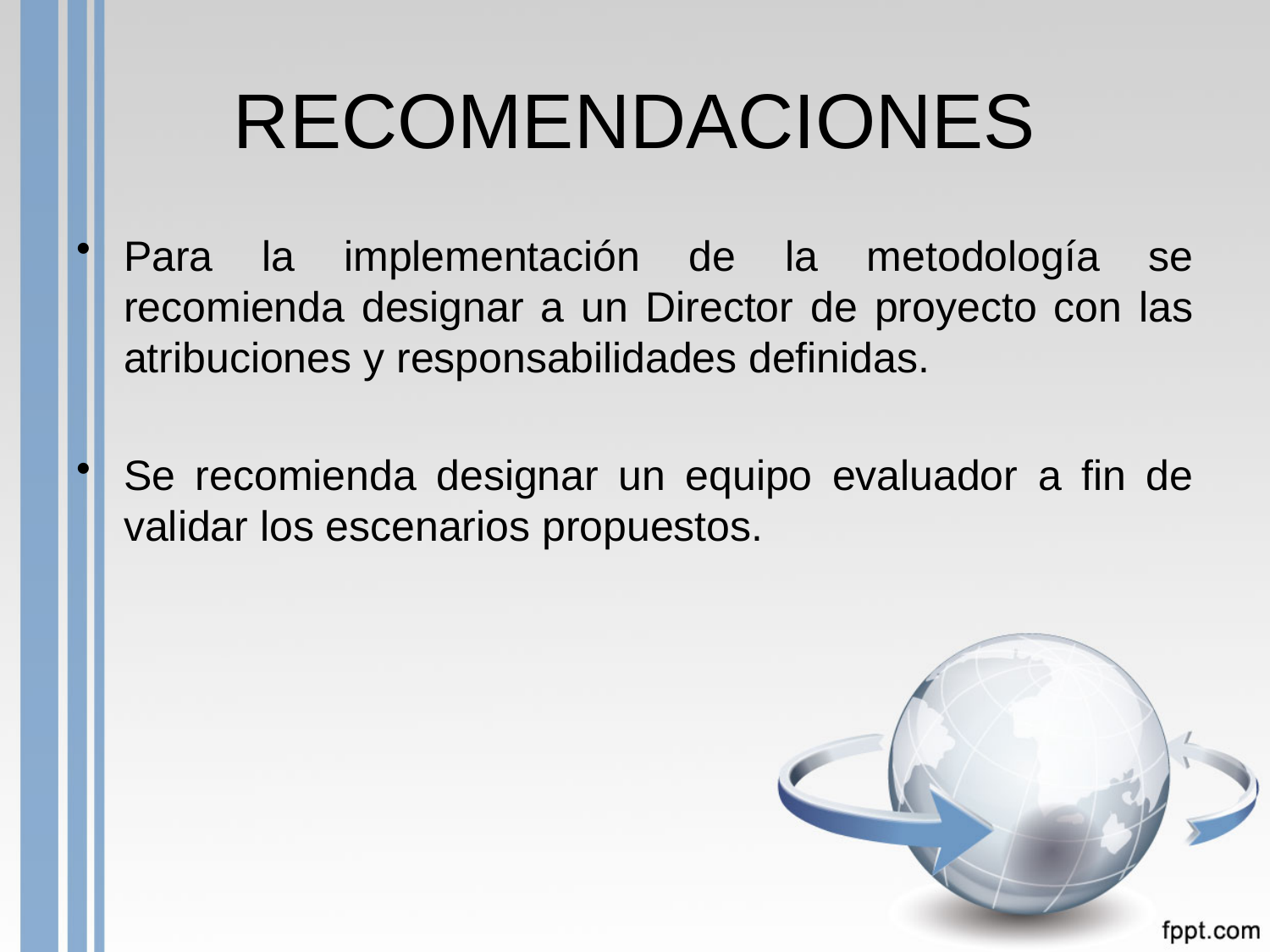

# RECOMENDACIONES
Para la implementación de la metodología se recomienda designar a un Director de proyecto con las atribuciones y responsabilidades definidas.

Se recomienda designar un equipo evaluador a fin de validar los escenarios propuestos.